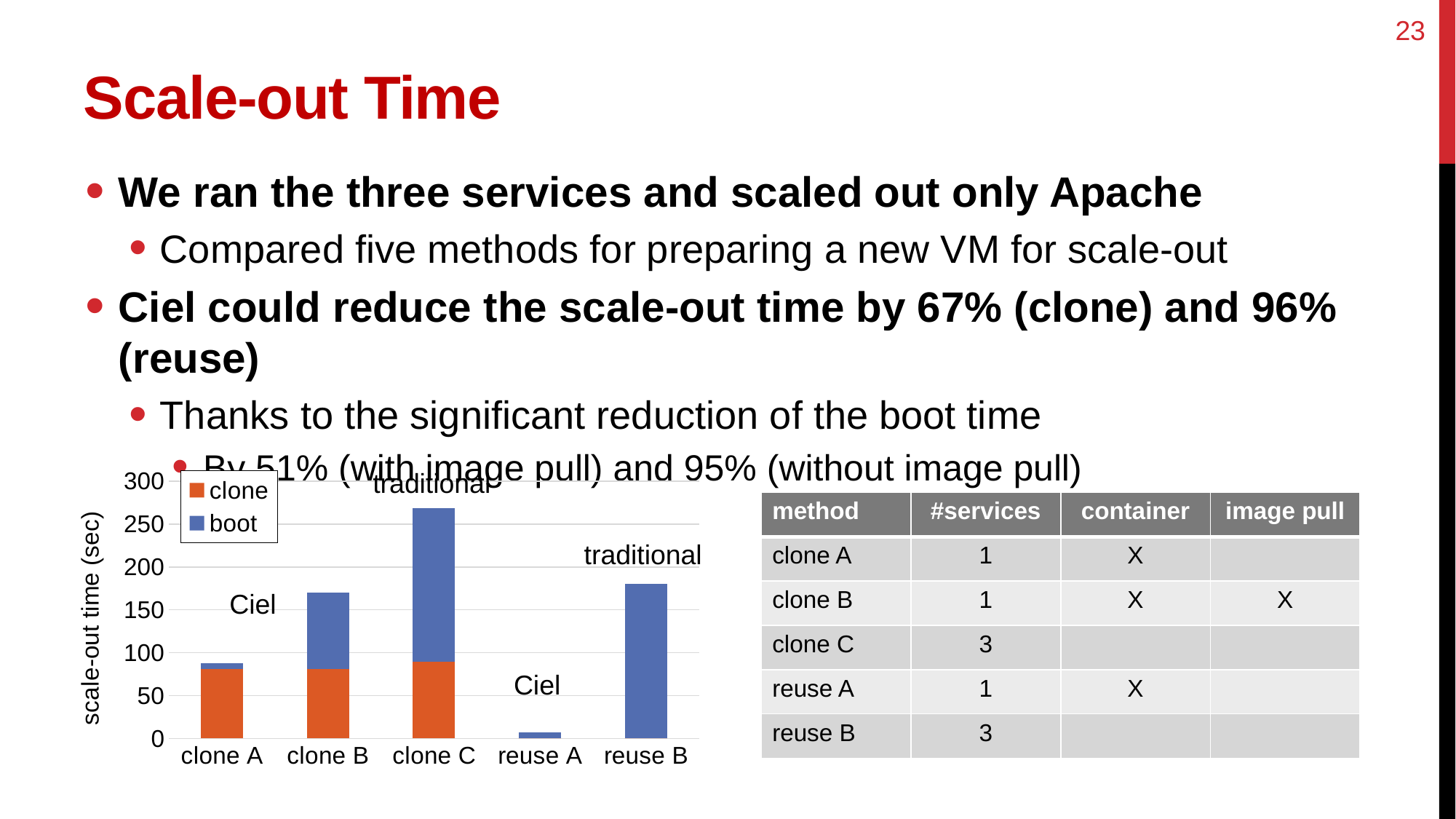

23
# Scale-out Time
We ran the three services and scaled out only Apache
Compared five methods for preparing a new VM for scale-out
Ciel could reduce the scale-out time by 67% (clone) and 96% (reuse)
Thanks to the significant reduction of the boot time
By 51% (with image pull) and 95% (without image pull)
traditional

### Chart

| Category | clone | boot |
|---|---|---|
| clone A | 81.0 | 7.0 |
| clone B | 81.0 | 89.0 |
| clone C | 89.0 | 180.0 |
| reuse A | 0.0 | 7.0 |
| reuse B | 0.0 | 180.0 |
| method | #services | container | image pull |
| --- | --- | --- | --- |
| clone A | 1 | X |  |
| clone B | 1 | X | X |
| clone C | 3 |  |  |
| reuse A | 1 | X |  |
| reuse B | 3 |  |  |
traditional
Ciel
Ciel